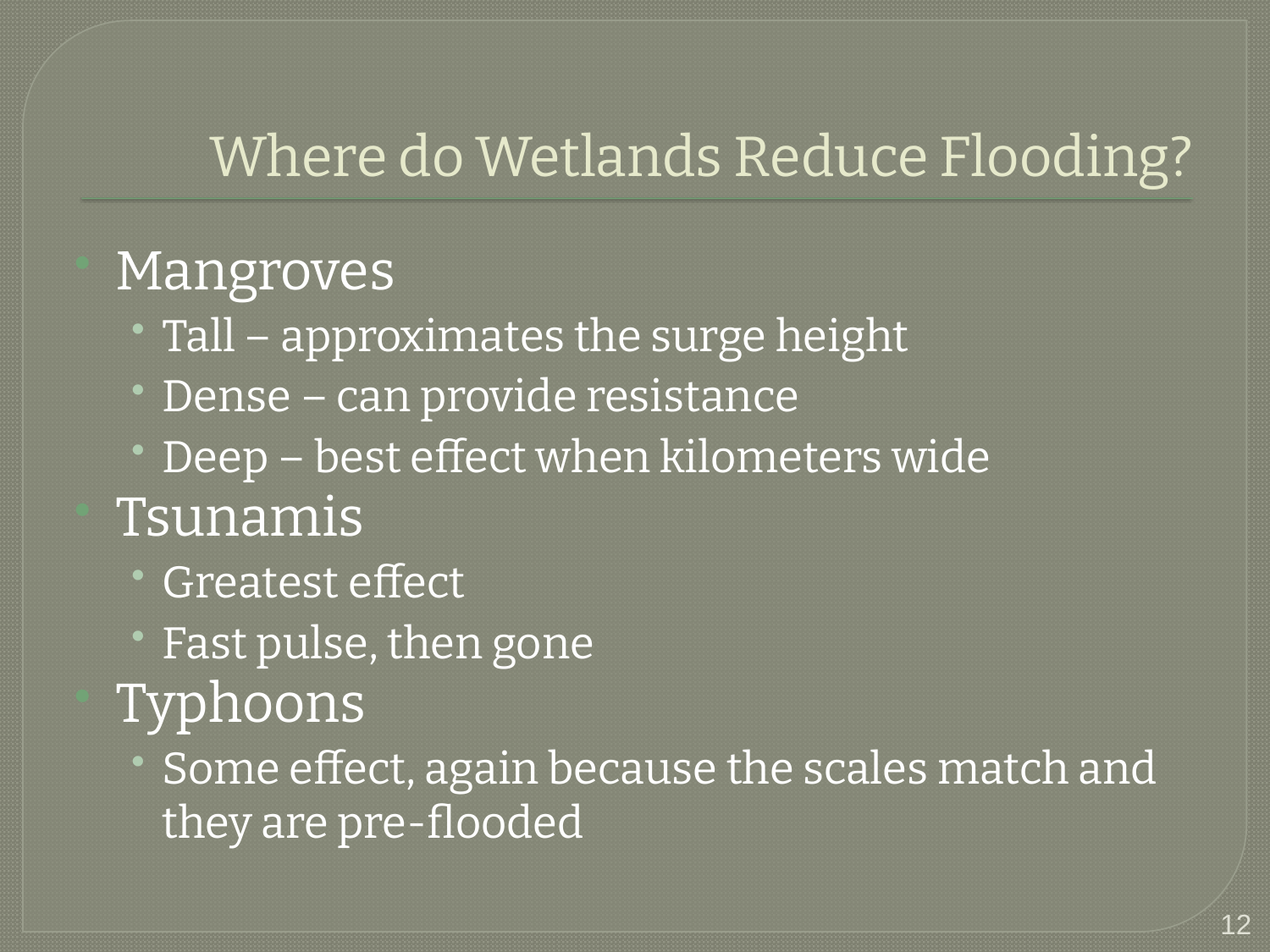

# Where do Wetlands Reduce Flooding?
Mangroves
Tall – approximates the surge height
Dense – can provide resistance
Deep – best effect when kilometers wide
Tsunamis
Greatest effect
Fast pulse, then gone
Typhoons
Some effect, again because the scales match and they are pre-flooded
12